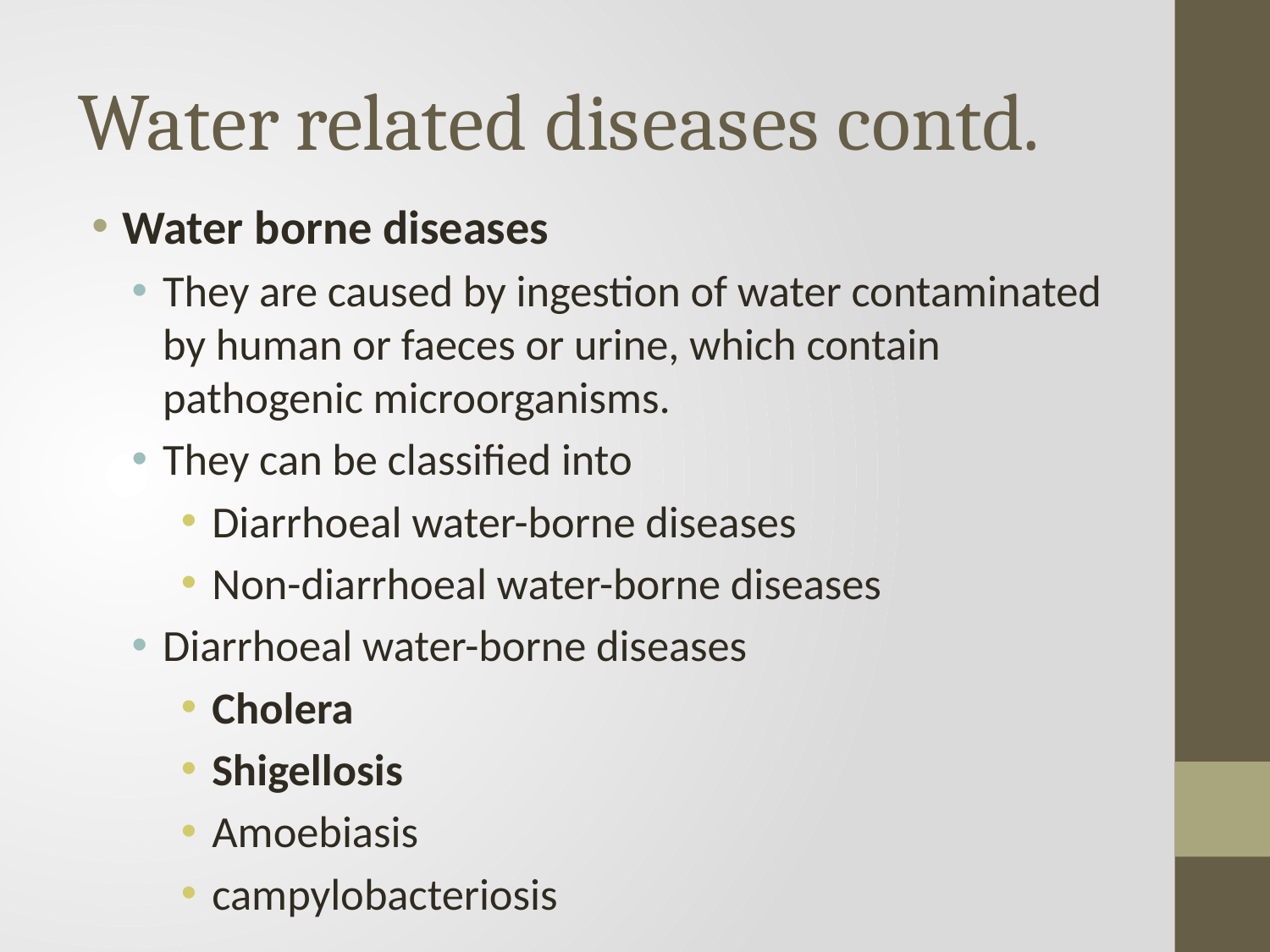

# Water related diseases contd.
Water borne diseases
They are caused by ingestion of water contaminated by human or faeces or urine, which contain pathogenic microorganisms.
They can be classified into
Diarrhoeal water-borne diseases
Non-diarrhoeal water-borne diseases
Diarrhoeal water-borne diseases
Cholera
Shigellosis
Amoebiasis
campylobacteriosis